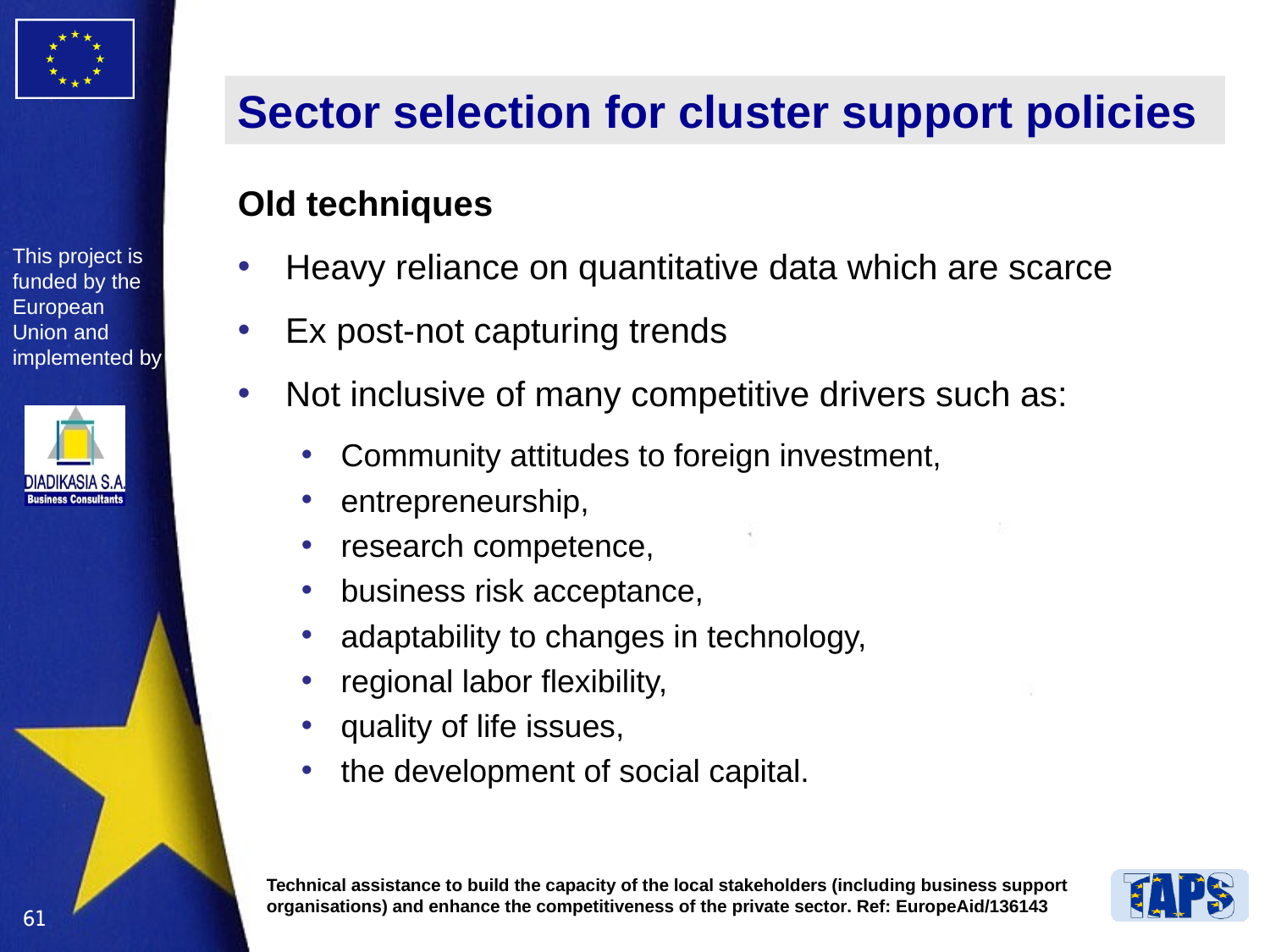

# Sector selection for cluster support policies
Old techniques
Heavy reliance on quantitative data which are scarce
Ex post-not capturing trends
Not inclusive of many competitive drivers such as:
Community attitudes to foreign investment,
entrepreneurship,
research competence,
business risk acceptance,
adaptability to changes in technology,
regional labor flexibility,
quality of life issues,
the development of social capital.